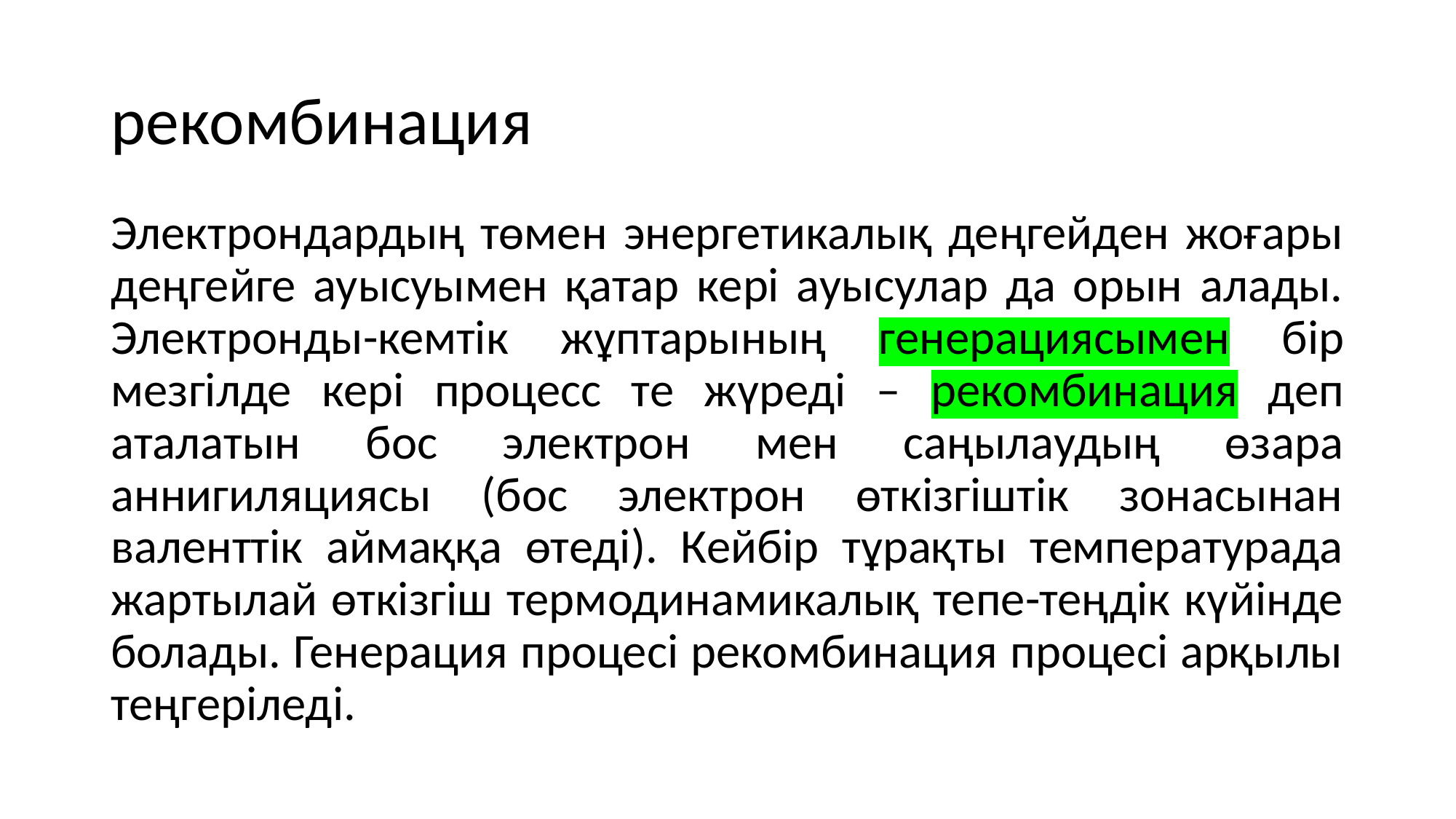

# рекомбинация
Электрондардың төмен энергетикалық деңгейден жоғары деңгейге ауысуымен қатар кері ауысулар да орын алады. Электронды-кемтік жұптарының генерациясымен бір мезгілде кері процесс те жүреді – рекомбинация деп аталатын бос электрон мен саңылаудың өзара аннигиляциясы (бос электрон өткізгіштік зонасынан валенттік аймаққа өтеді). Кейбір тұрақты температурада жартылай өткізгіш термодинамикалық тепе-теңдік күйінде болады. Генерация процесі рекомбинация процесі арқылы теңгеріледі.